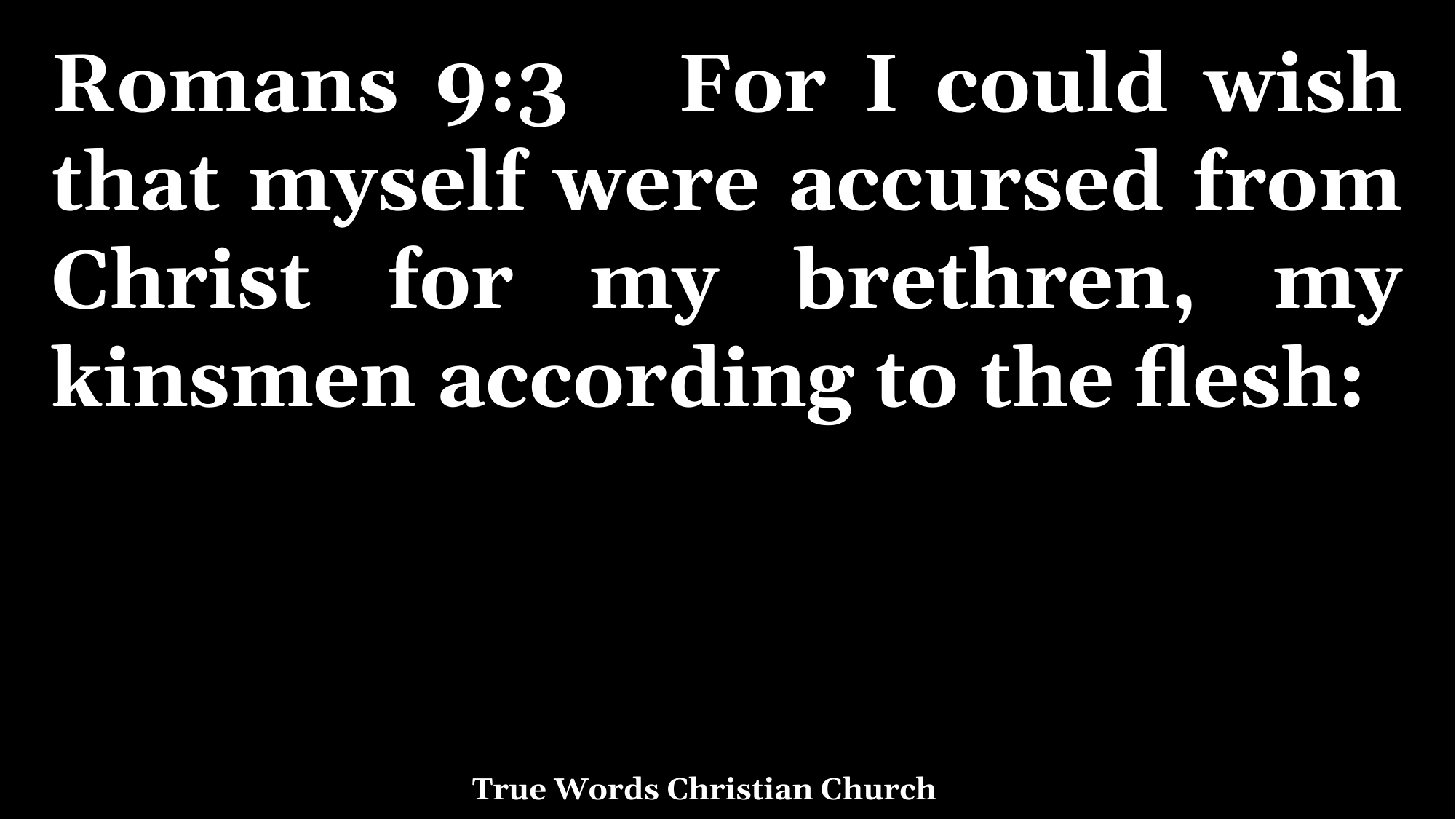

Romans 9:3   For I could wish that myself were accursed from Christ for my brethren, my kinsmen according to the flesh:
True Words Christian Church